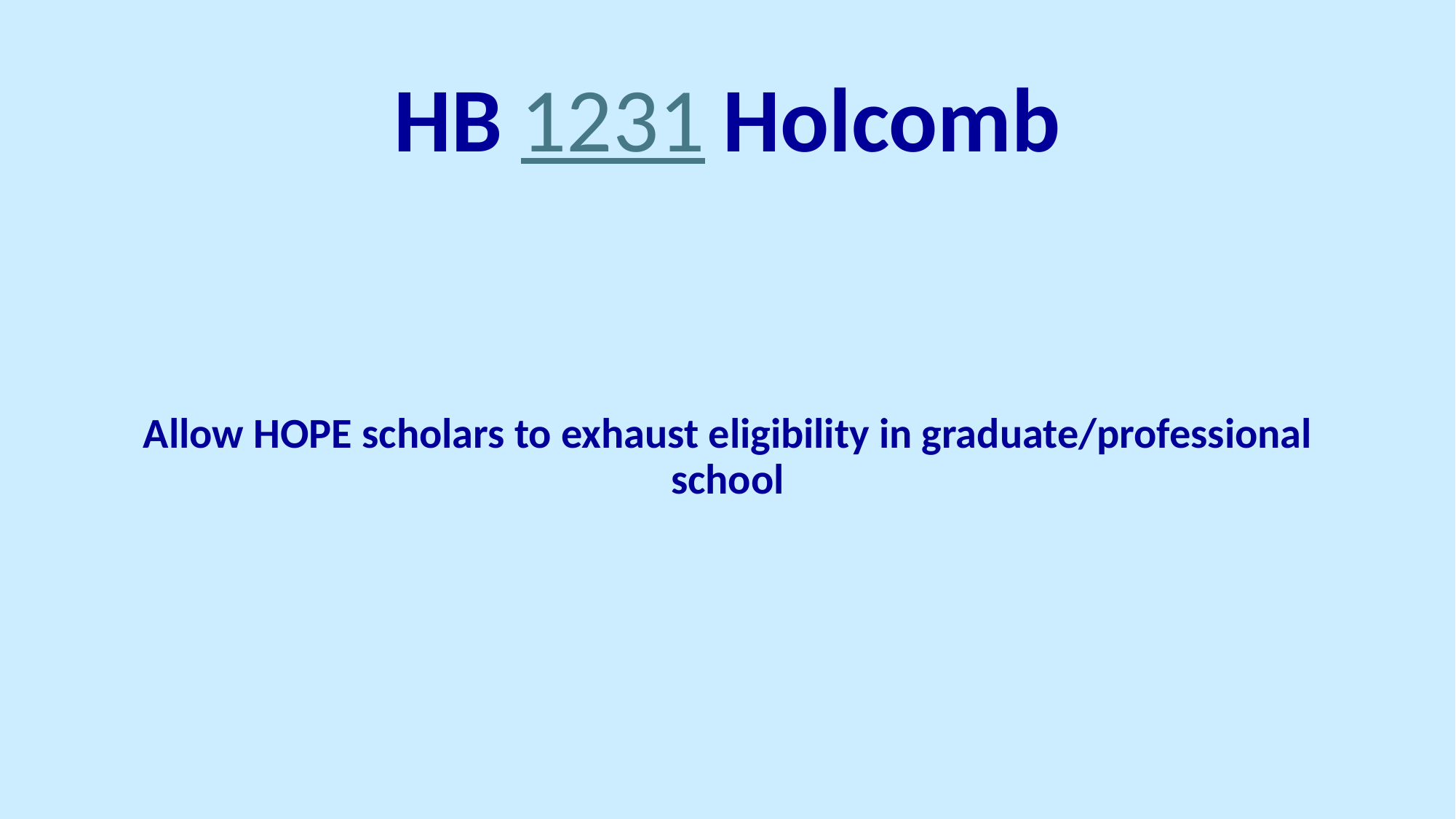

# HB 1231 Holcomb

Allow HOPE scholars to exhaust eligibility in graduate/professional school